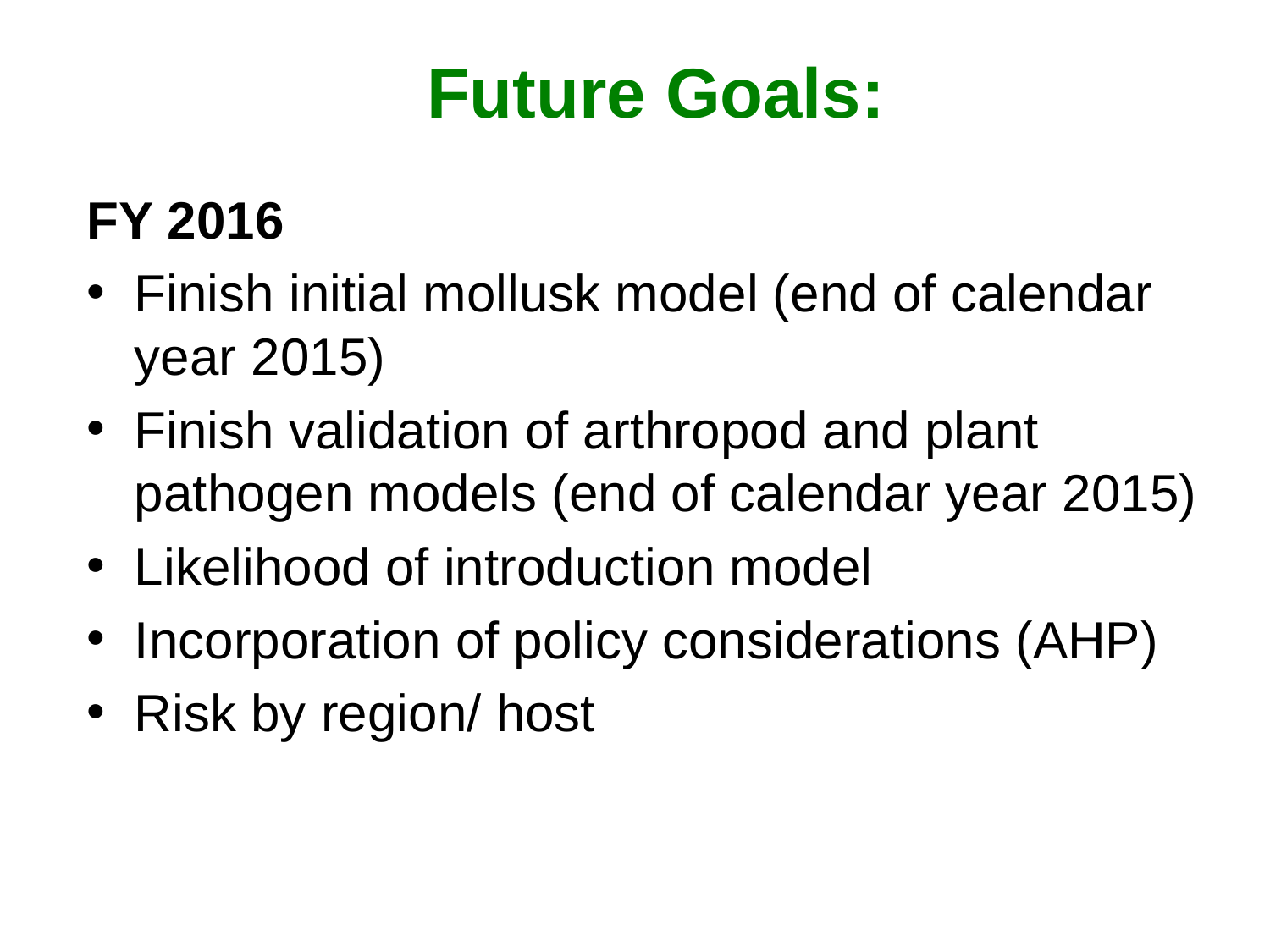

# Future Goals:
FY 2016
Finish initial mollusk model (end of calendar year 2015)
Finish validation of arthropod and plant pathogen models (end of calendar year 2015)
Likelihood of introduction model
Incorporation of policy considerations (AHP)
Risk by region/ host